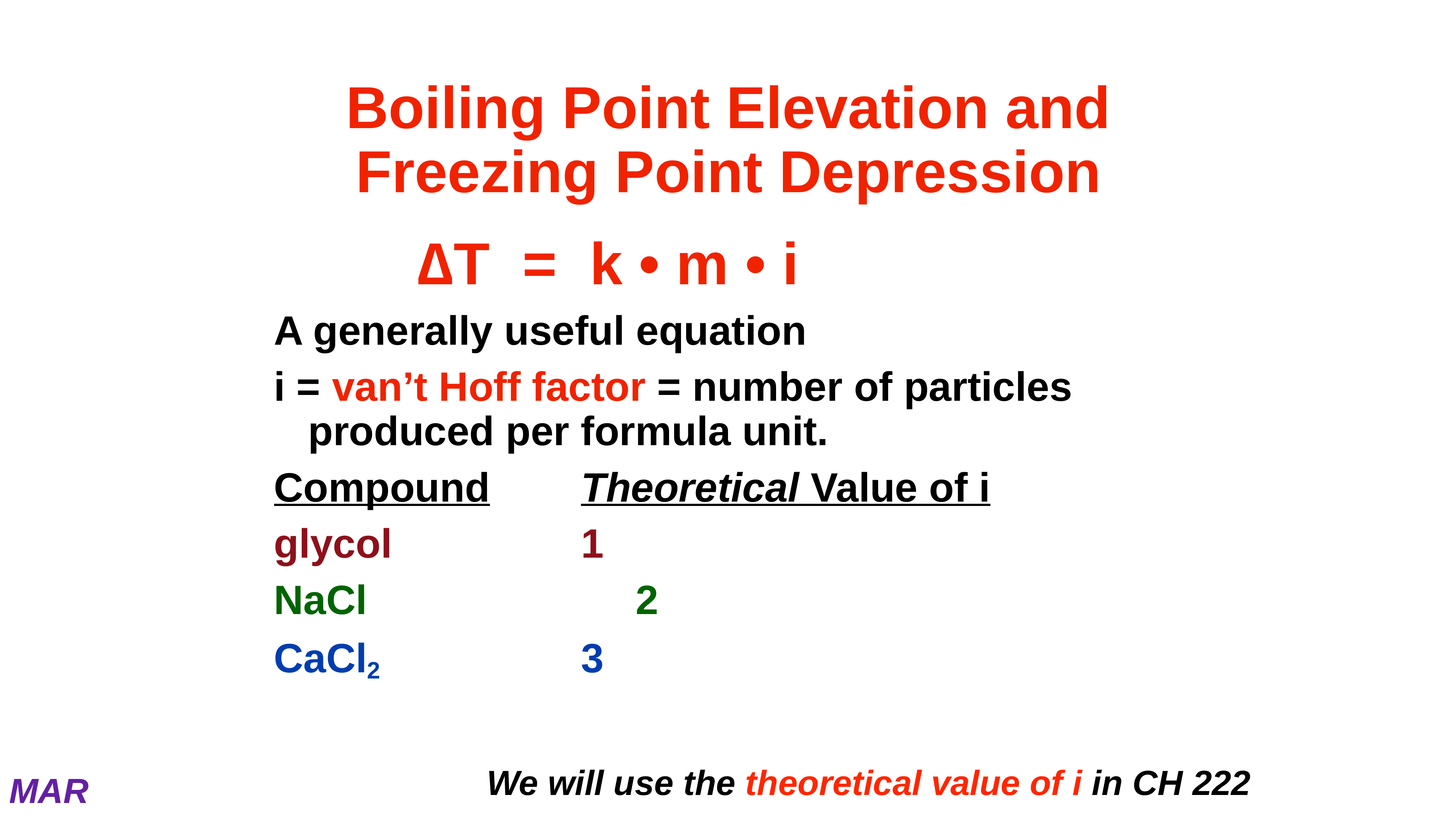

# Boiling Point Elevation and Freezing Point Depression
 			∆T  =  k • m • i
A generally useful equation
i = van’t Hoff factor = number of particles produced per formula unit.
Compound		Theoretical Value of i
glycol				1
NaCl					2
CaCl2				3
We will use the theoretical value of i in CH 222
MAR
Which aqueous solution is expected to have the higher boiling point?

 0.10 m NaCl
 0.15 m sugar
pure water will have a higher boiling point than either solution

Enter your response on
your i>Clicker now!
Answer = A,
0.1 m NaCl

i = 2, twice the boiling point elevation
of i = 1 sugar